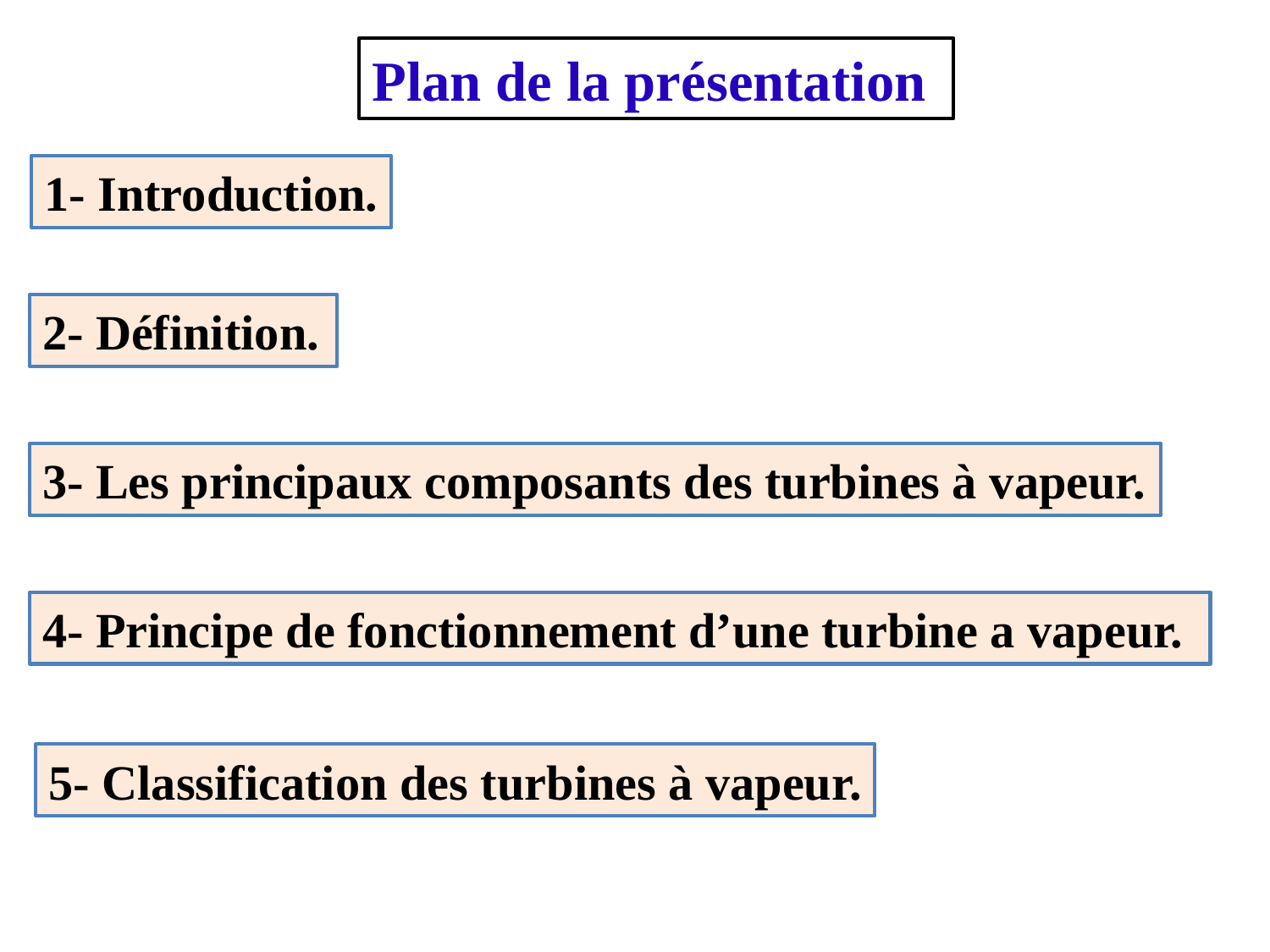

Plan de la présentation
1- Introduction.
2- Définition.
3- Les principaux composants des turbines à vapeur.
4- Principe de fonctionnement d’une turbine a vapeur.
5- Classification des turbines à vapeur.